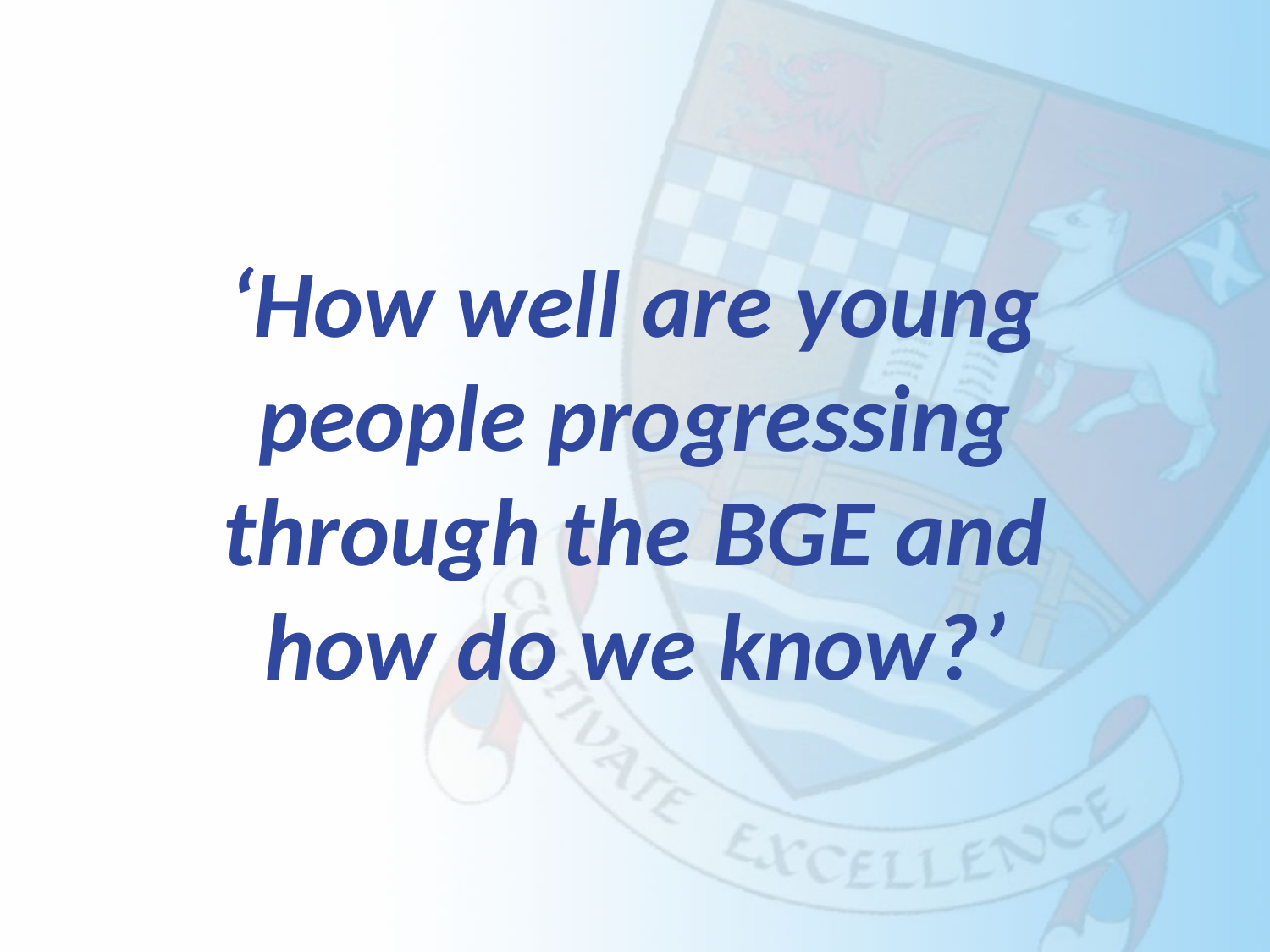

‘How well are young people progressing through the BGE and how do we know?’